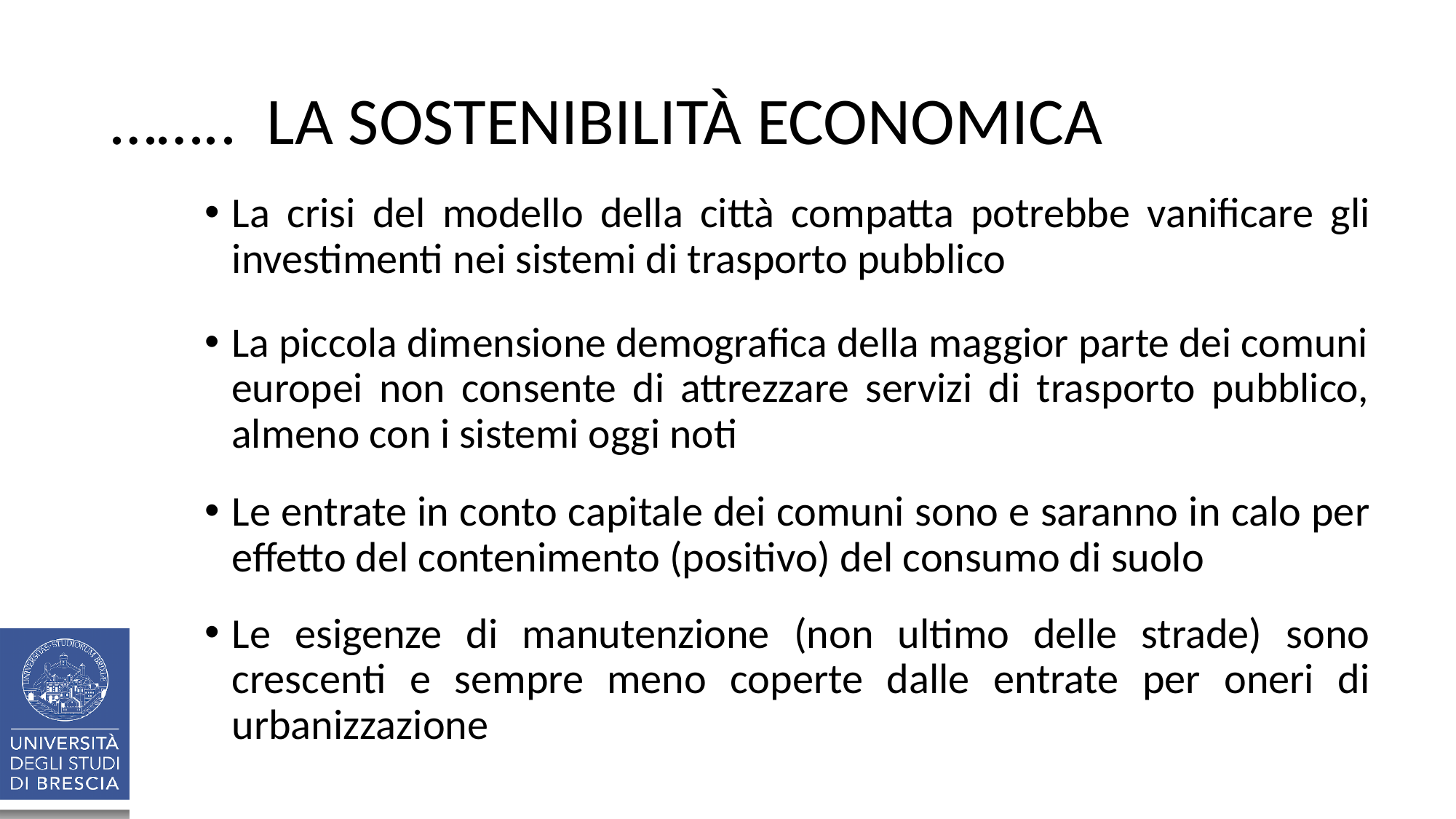

# ……..  LA SOSTENIBILITÀ ECONOMICA
La crisi del modello della città compatta potrebbe vanificare gli investimenti nei sistemi di trasporto pubblico
La piccola dimensione demografica della maggior parte dei comuni europei non consente di attrezzare servizi di trasporto pubblico, almeno con i sistemi oggi noti
Le entrate in conto capitale dei comuni sono e saranno in calo per effetto del contenimento (positivo) del consumo di suolo
Le esigenze di manutenzione (non ultimo delle strade) sono crescenti e sempre meno coperte dalle entrate per oneri di urbanizzazione